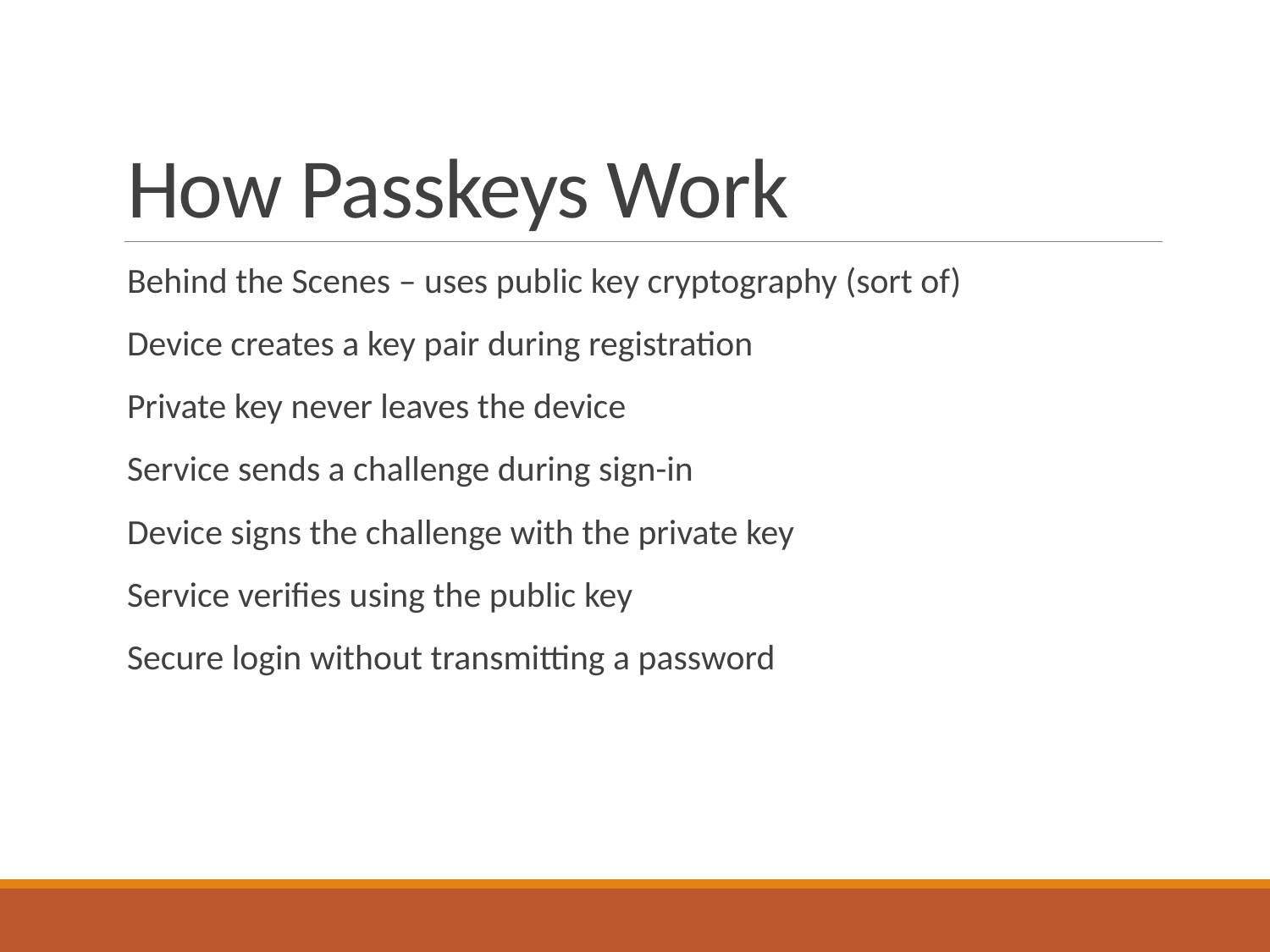

# How Passkeys Work
Behind the Scenes – uses public key cryptography (sort of)
Device creates a key pair during registration
Private key never leaves the device
Service sends a challenge during sign-in
Device signs the challenge with the private key
Service verifies using the public key
Secure login without transmitting a password